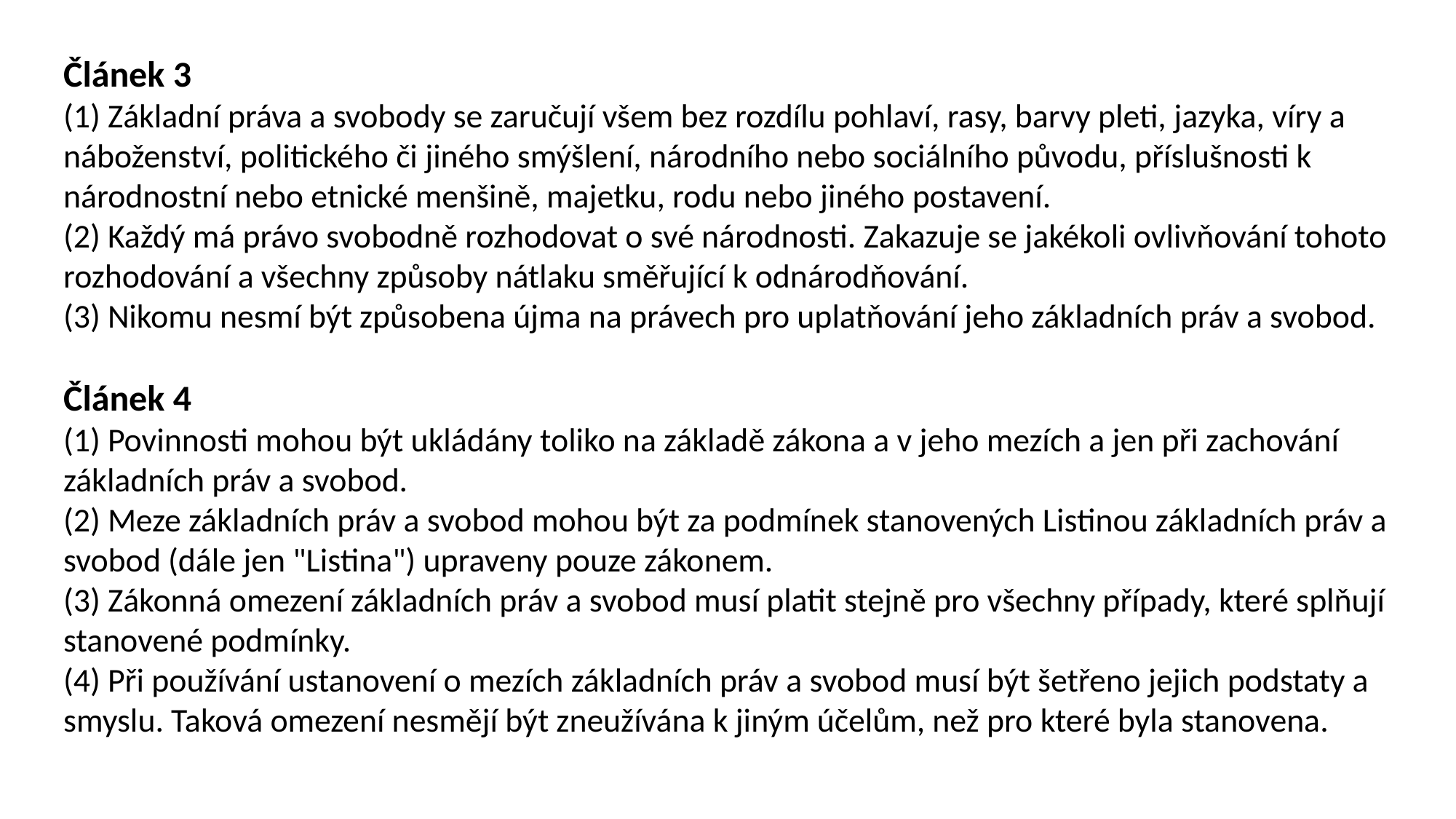

Článek 3
(1) Základní práva a svobody se zaručují všem bez rozdílu pohlaví, rasy, barvy pleti, jazyka, víry a náboženství, politického či jiného smýšlení, národního nebo sociálního původu, příslušnosti k národnostní nebo etnické menšině, majetku, rodu nebo jiného postavení.
(2) Každý má právo svobodně rozhodovat o své národnosti. Zakazuje se jakékoli ovlivňování tohoto rozhodování a všechny způsoby nátlaku směřující k odnárodňování.
(3) Nikomu nesmí být způsobena újma na právech pro uplatňování jeho základních práv a svobod.

Článek 4
(1) Povinnosti mohou být ukládány toliko na základě zákona a v jeho mezích a jen při zachování základních práv a svobod.
(2) Meze základních práv a svobod mohou být za podmínek stanovených Listinou základních práv a svobod (dále jen "Listina") upraveny pouze zákonem.
(3) Zákonná omezení základních práv a svobod musí platit stejně pro všechny případy, které splňují stanovené podmínky.
(4) Při používání ustanovení o mezích základních práv a svobod musí být šetřeno jejich podstaty a smyslu. Taková omezení nesmějí být zneužívána k jiným účelům, než pro které byla stanovena.